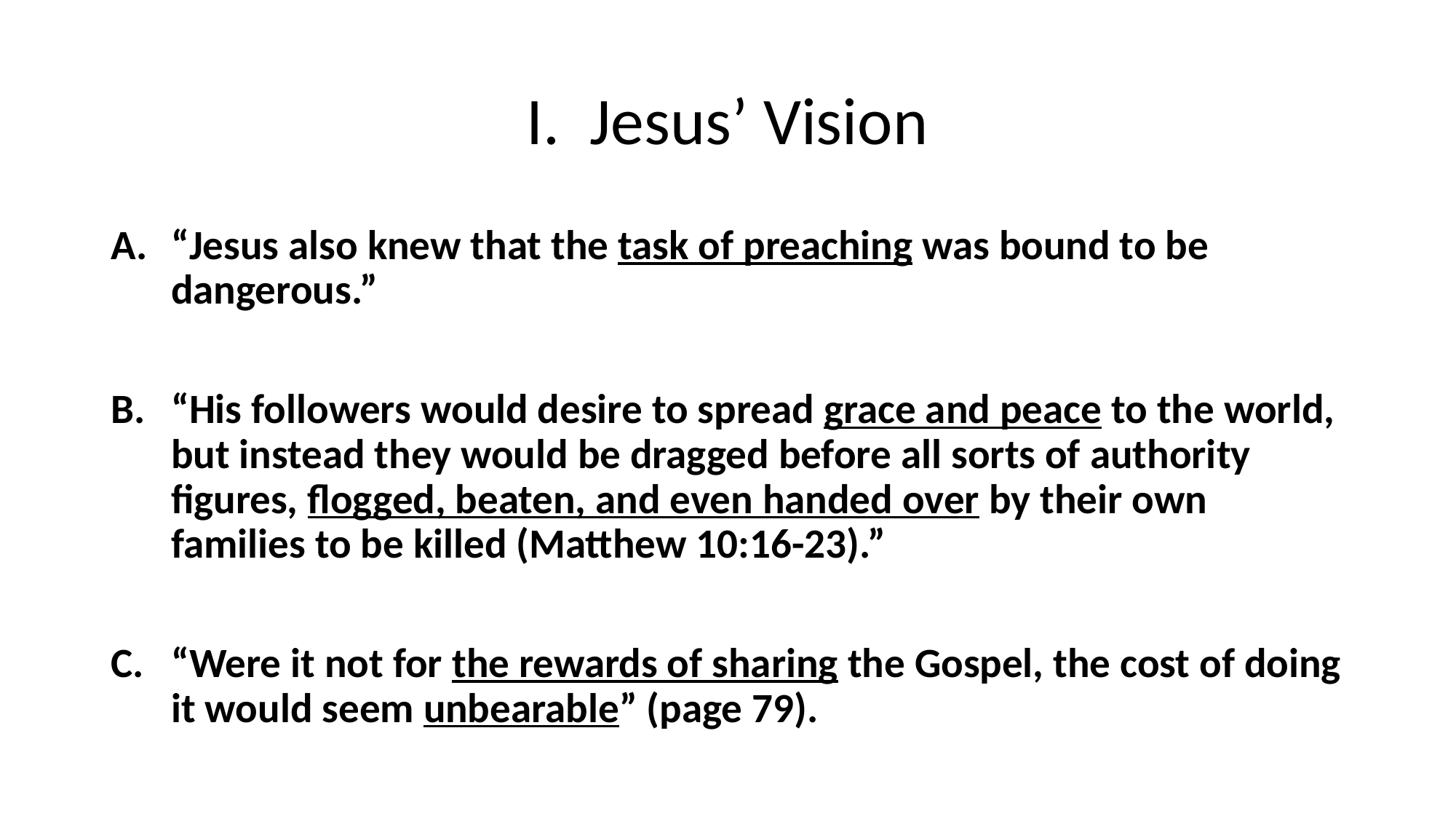

# I.  Jesus’ Vision
“Jesus also knew that the task of preaching was bound to be dangerous.”

“His followers would desire to spread grace and peace to the world, but instead they would be dragged before all sorts of authority figures, flogged, beaten, and even handed over by their own families to be killed (Matthew 10:16-23).”

“Were it not for the rewards of sharing the Gospel, the cost of doing it would seem unbearable” (page 79).